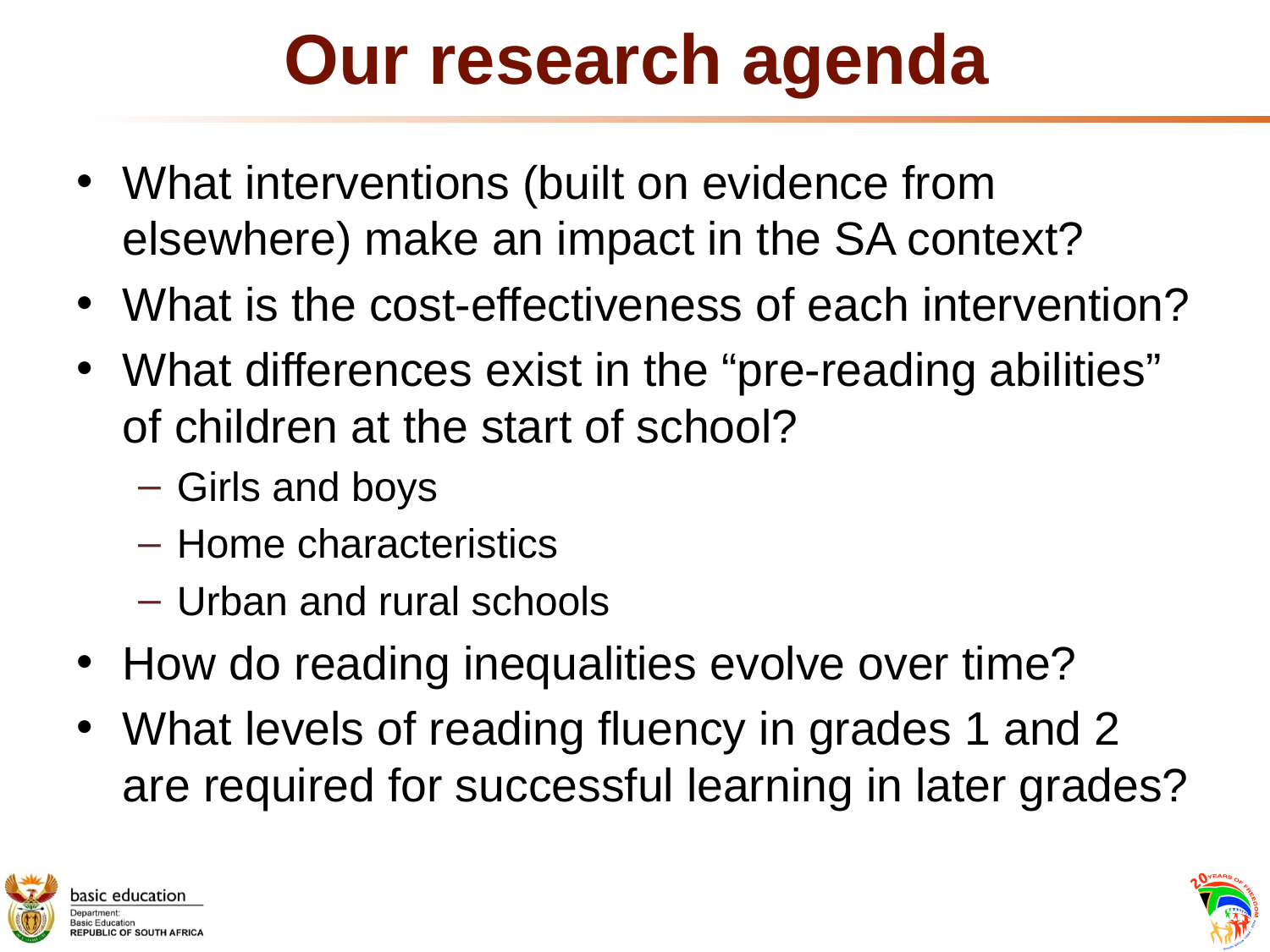

# Our research agenda
What interventions (built on evidence from elsewhere) make an impact in the SA context?
What is the cost-effectiveness of each intervention?
What differences exist in the “pre-reading abilities” of children at the start of school?
Girls and boys
Home characteristics
Urban and rural schools
How do reading inequalities evolve over time?
What levels of reading fluency in grades 1 and 2 are required for successful learning in later grades?